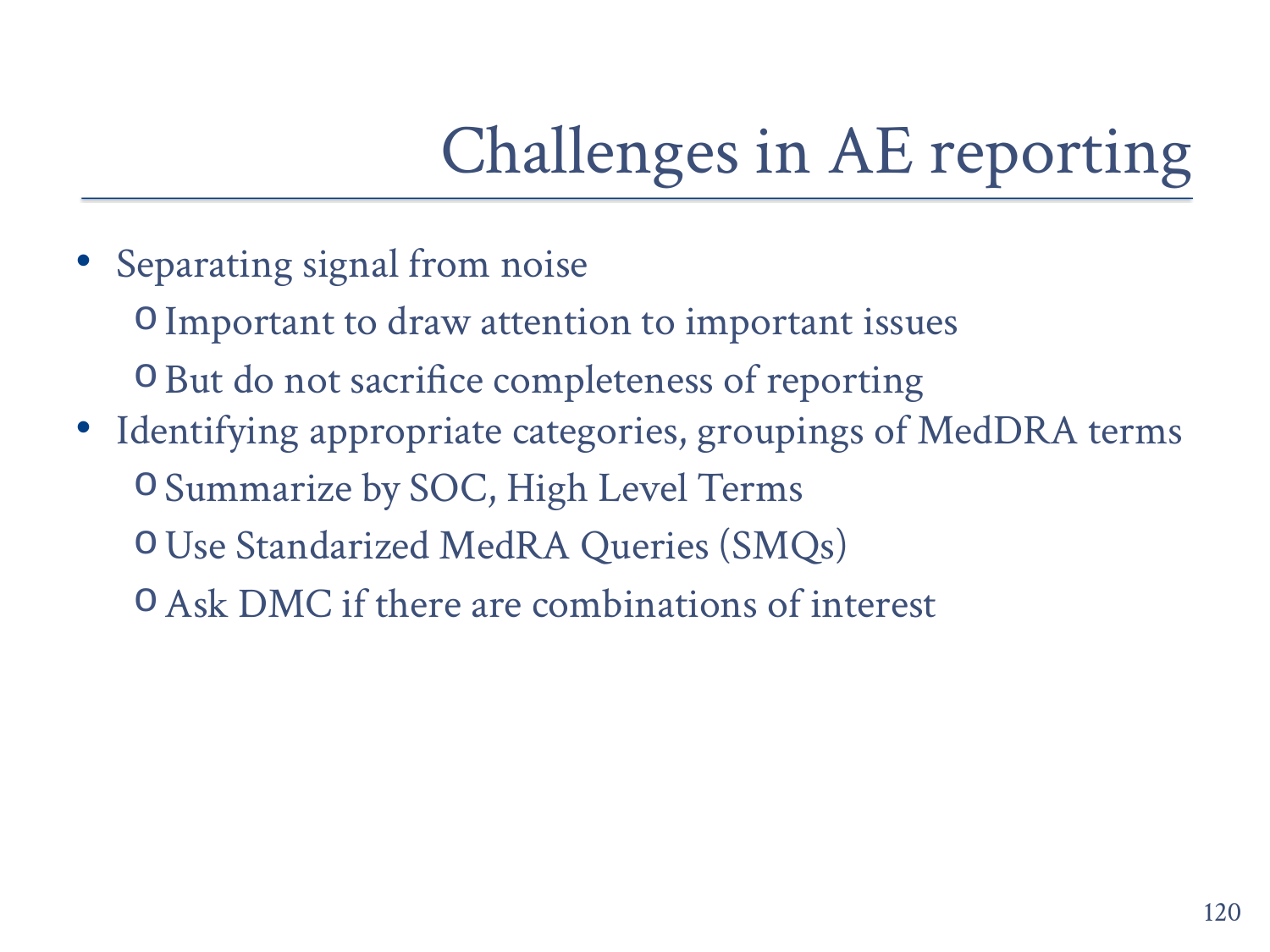

# Challenges in AE reporting
Separating signal from noise
Important to draw attention to important issues
But do not sacrifice completeness of reporting
Identifying appropriate categories, groupings of MedDRA terms
Summarize by SOC, High Level Terms
Use Standarized MedRA Queries (SMQs)
Ask DMC if there are combinations of interest
120